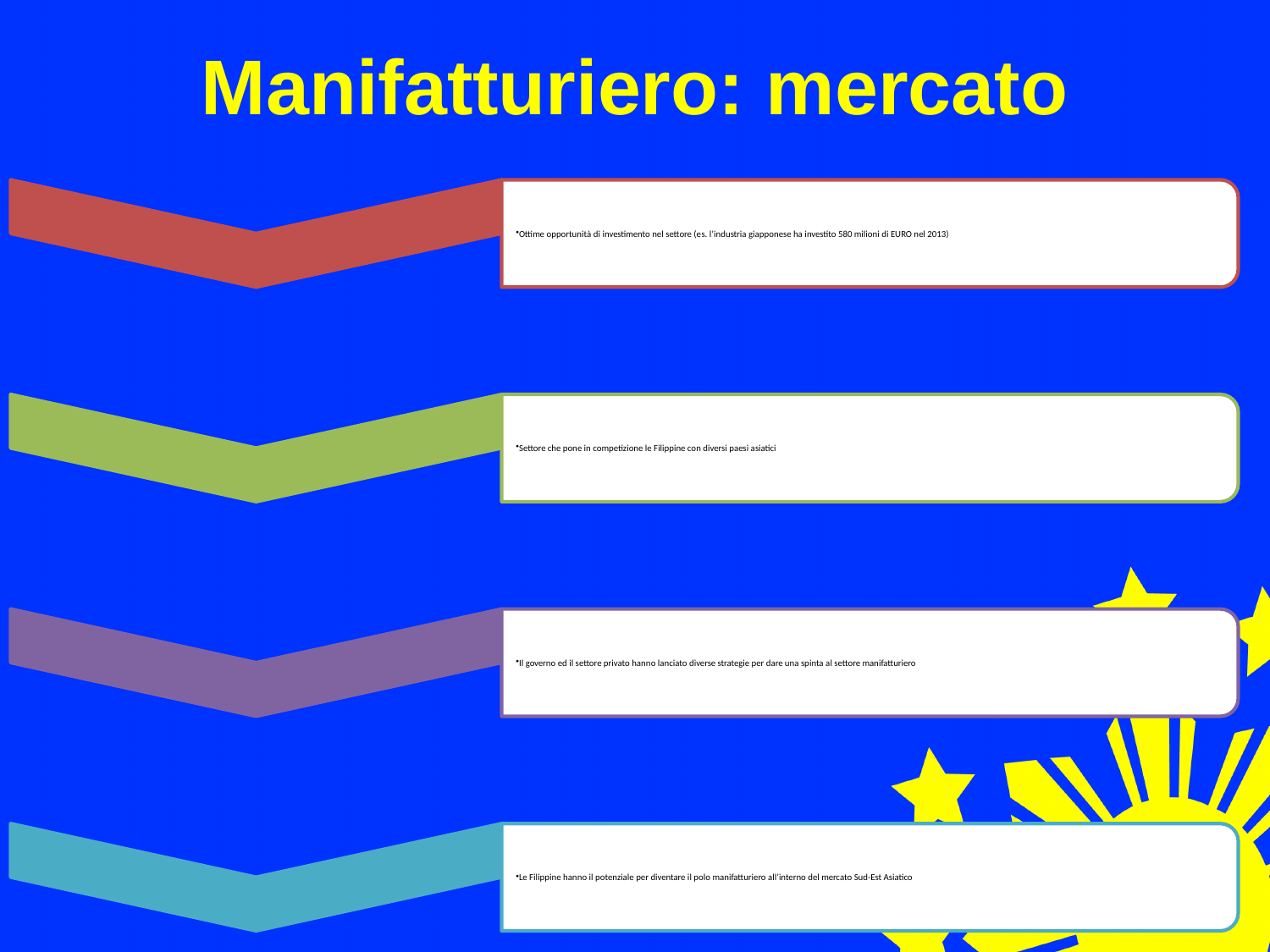

# Manifatturiero: mercato
Ottime opportunità di investimento nel settore (es. l’industria giapponese ha investito 580 milioni di EURO nel 2013)
Settore che pone in competizione le Filippine con diversi paesi asiatici
Il governo ed il settore privato hanno lanciato diverse strategie per dare una spinta al settore manifatturiero
Le Filippine hanno il potenziale per diventare il polo manifatturiero all’interno del mercato Sud-Est Asiatico